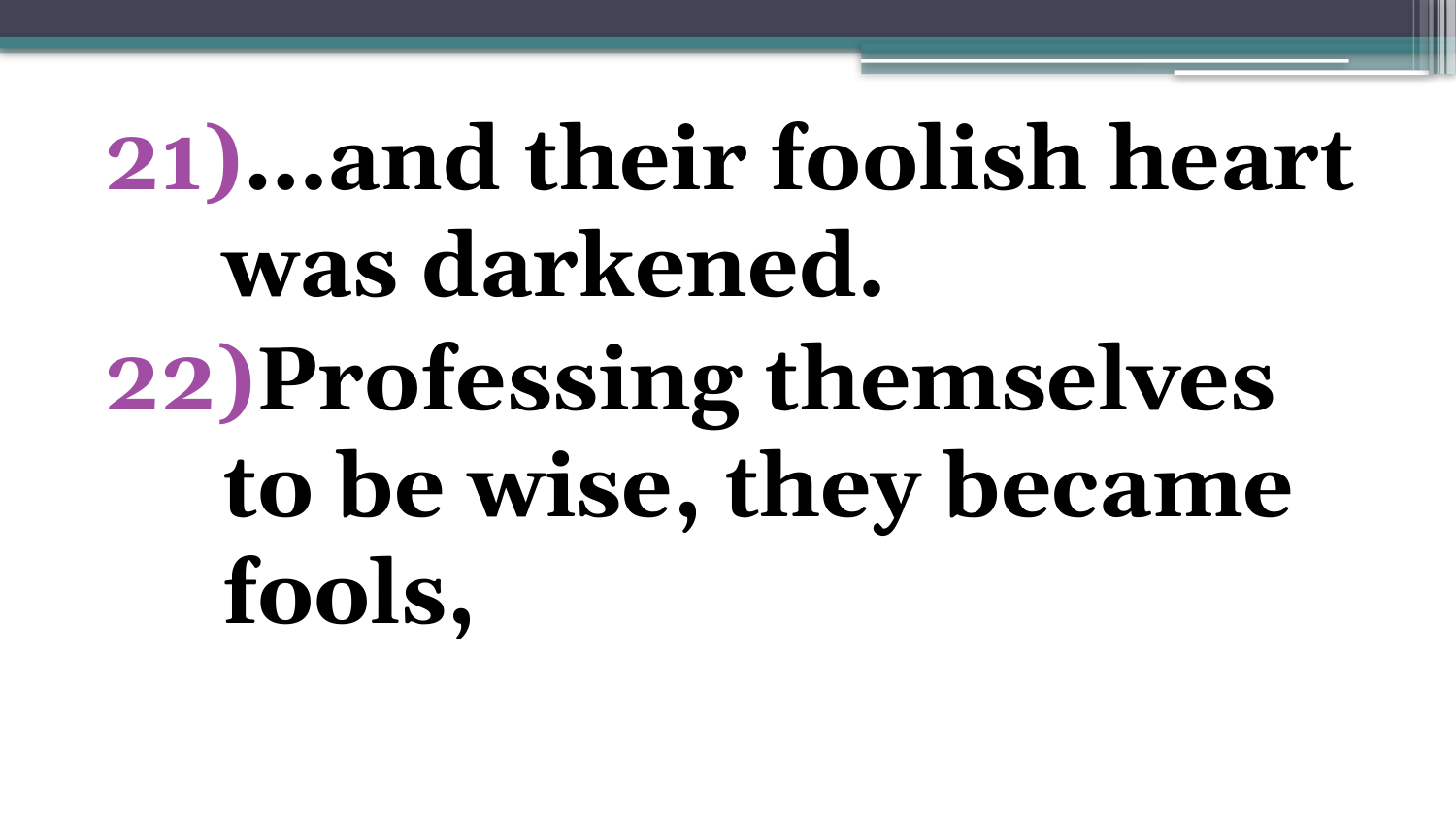

…and their foolish heart was darkened.
Professing themselves to be wise, they became fools,